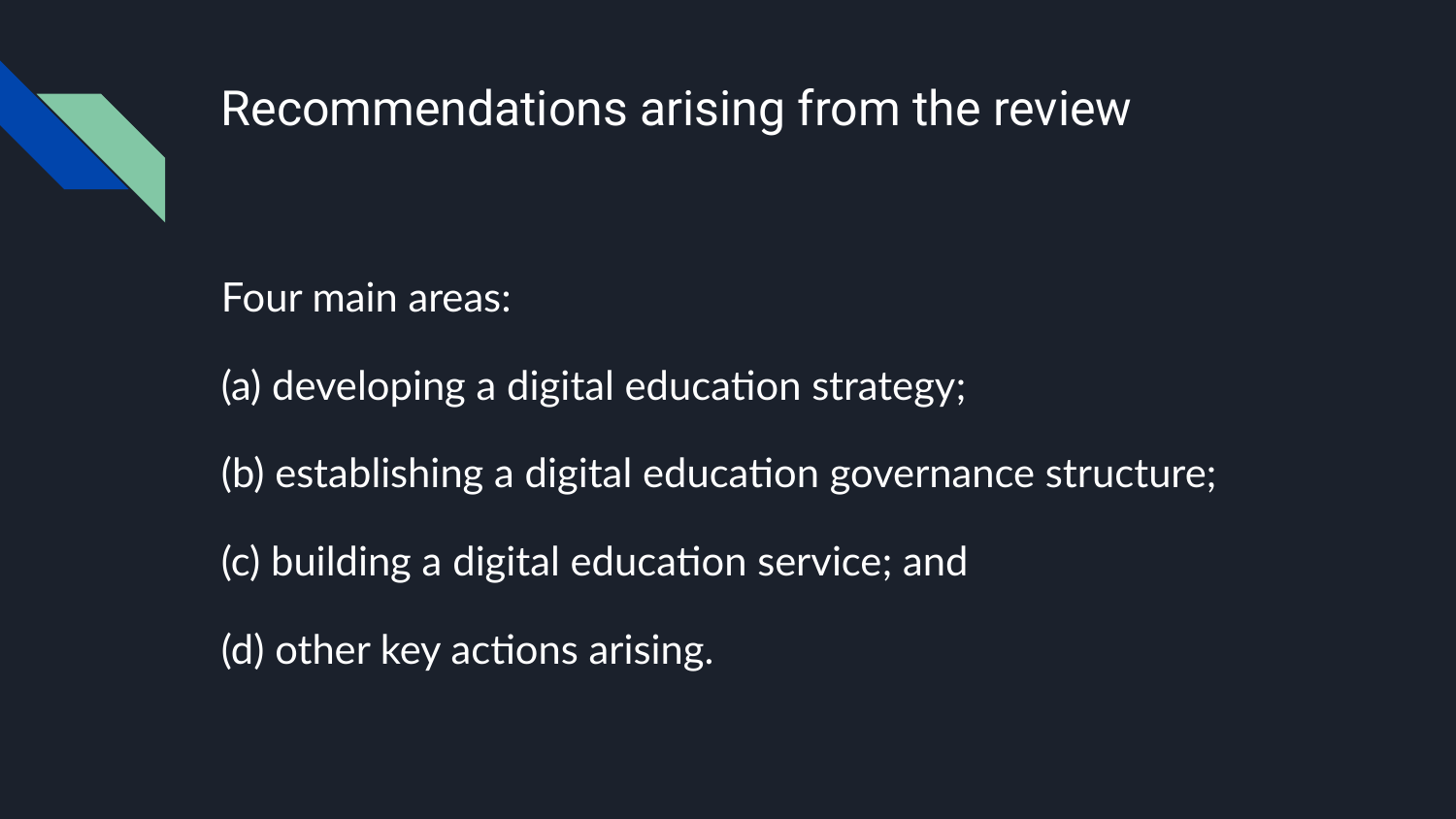

# Recommendations arising from the review
Four main areas:
(a) developing a digital education strategy;
(b) establishing a digital education governance structure;
(c) building a digital education service; and
(d) other key actions arising.